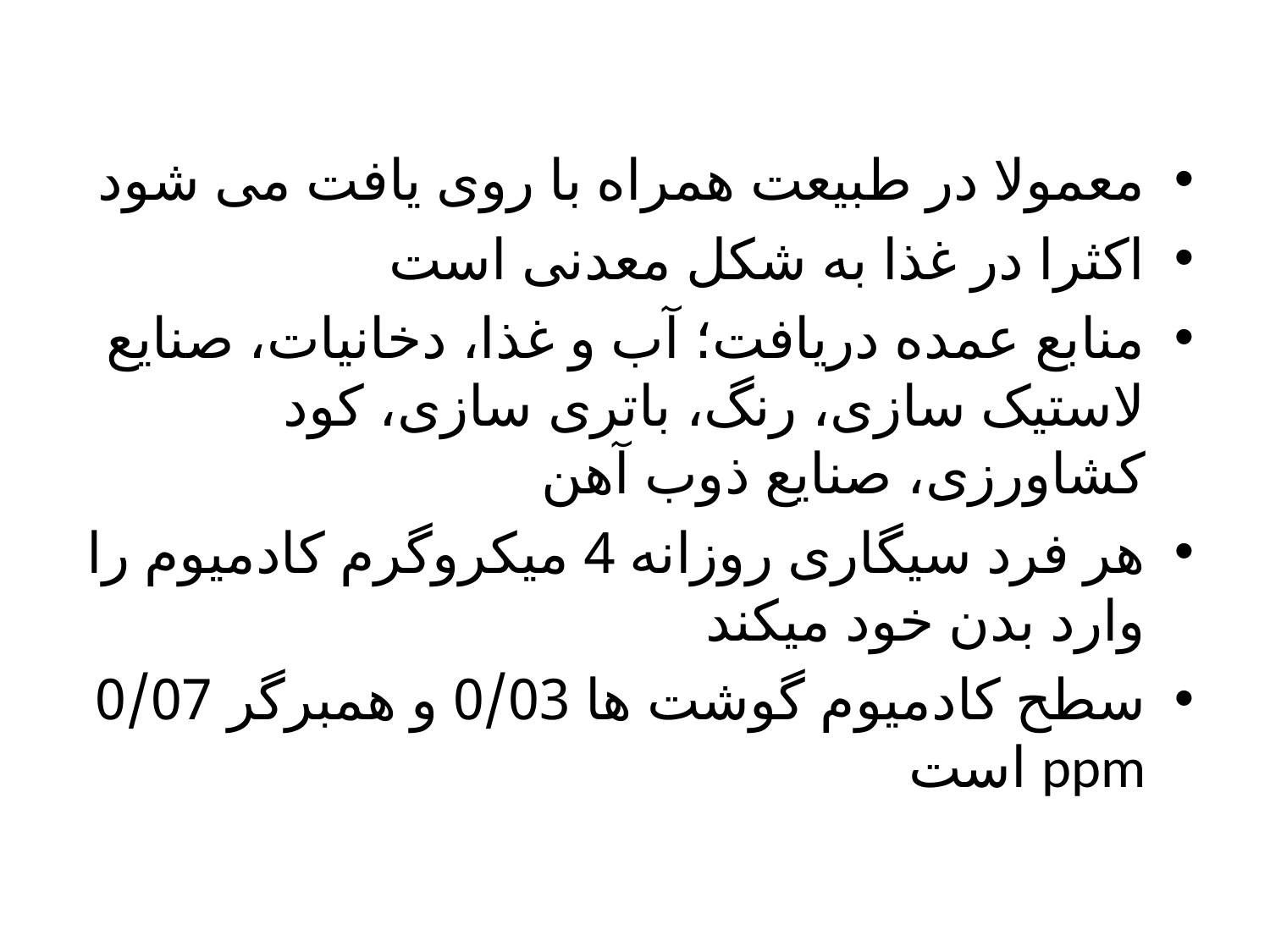

معمولا در طبیعت همراه با روی یافت می شود
اکثرا در غذا به شکل معدنی است
منابع عمده دریافت؛ آب و غذا، دخانیات، صنایع لاستیک سازی، رنگ، باتری سازی، کود کشاورزی، صنایع ذوب آهن
هر فرد سیگاری روزانه 4 میکروگرم کادمیوم را وارد بدن خود میکند
سطح کادمیوم گوشت ها 0/03 و همبرگر 0/07 ppm است